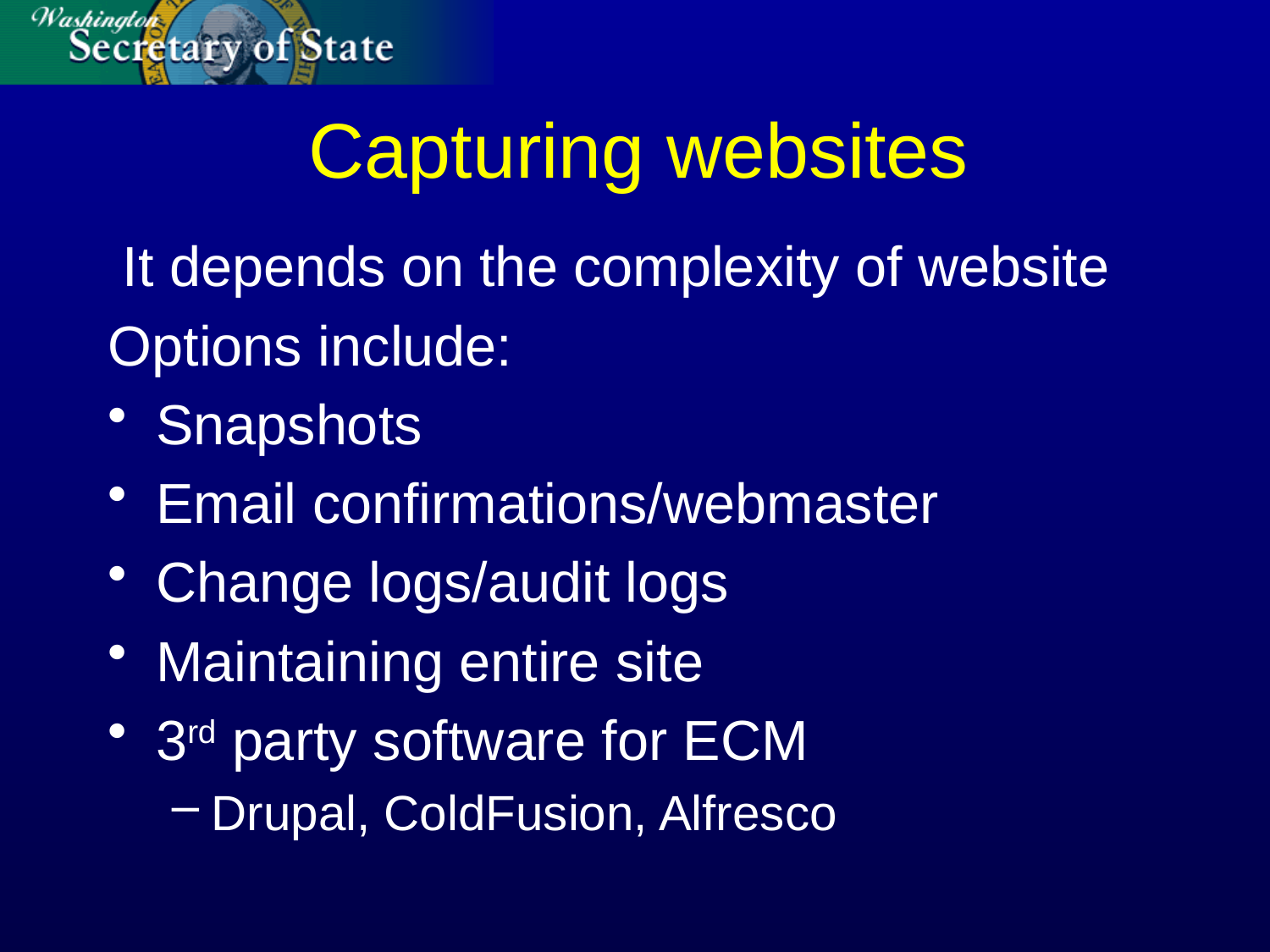

# Capturing websites
It depends on the complexity of website
Options include:
Snapshots
Email confirmations/webmaster
Change logs/audit logs
Maintaining entire site
3rd party software for ECM
Drupal, ColdFusion, Alfresco